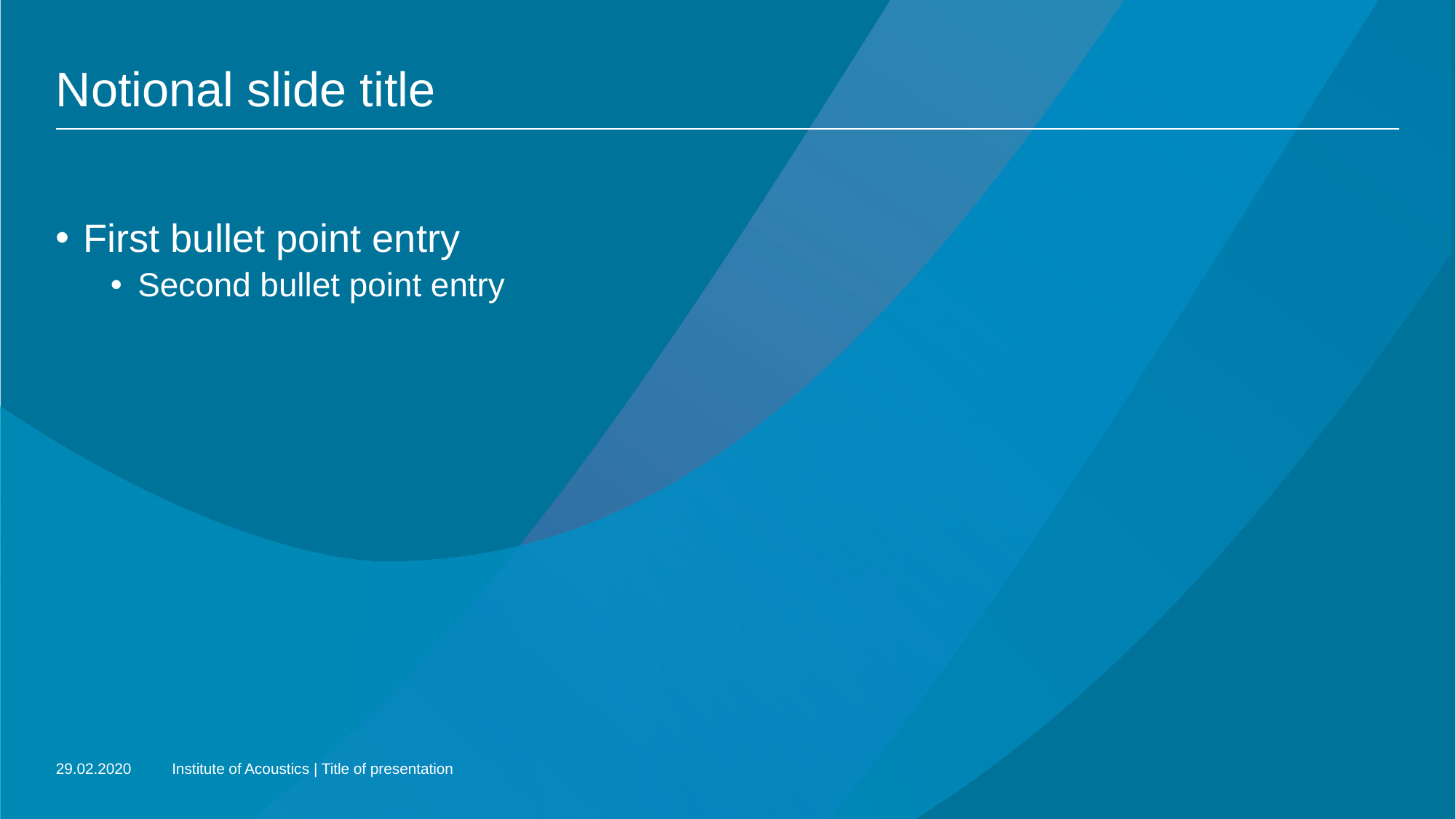

# Notional slide title
First bullet point entry
Second bullet point entry
29.02.2020
Institute of Acoustics | Title of presentation
17